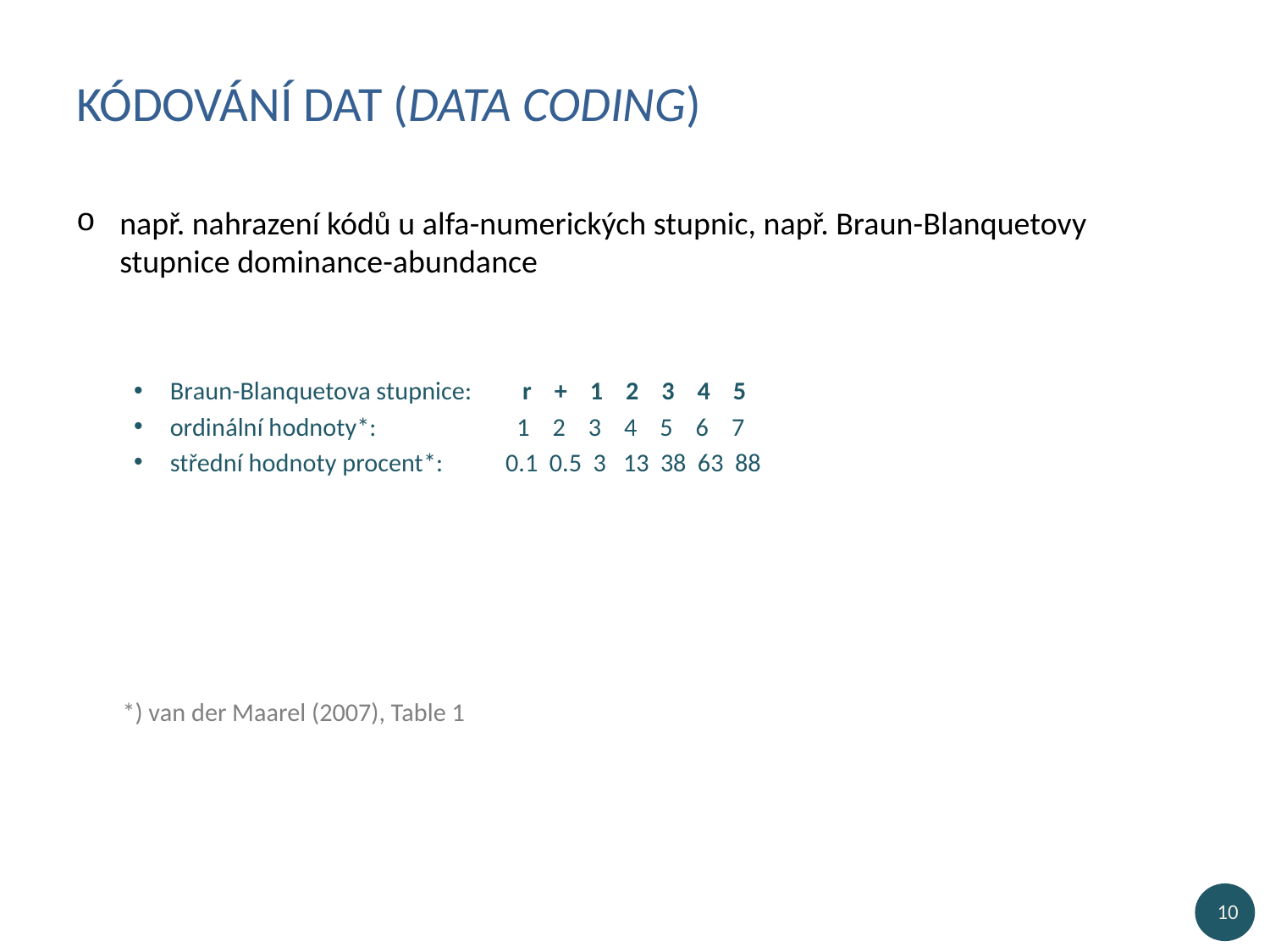

# kódování dat (data coding)
např. nahrazení kódů u alfa-numerických stupnic, např. Braun-Blanquetovy stupnice dominance-abundance

Braun-Blanquetova stupnice:	 r    +    1    2    3    4    5
ordinální hodnoty*:     		1    2    3    4    5    6    7
střední hodnoty procent*:           0.1  0.5  3   13  38  63  88

*) van der Maarel (2007), Table 1

10